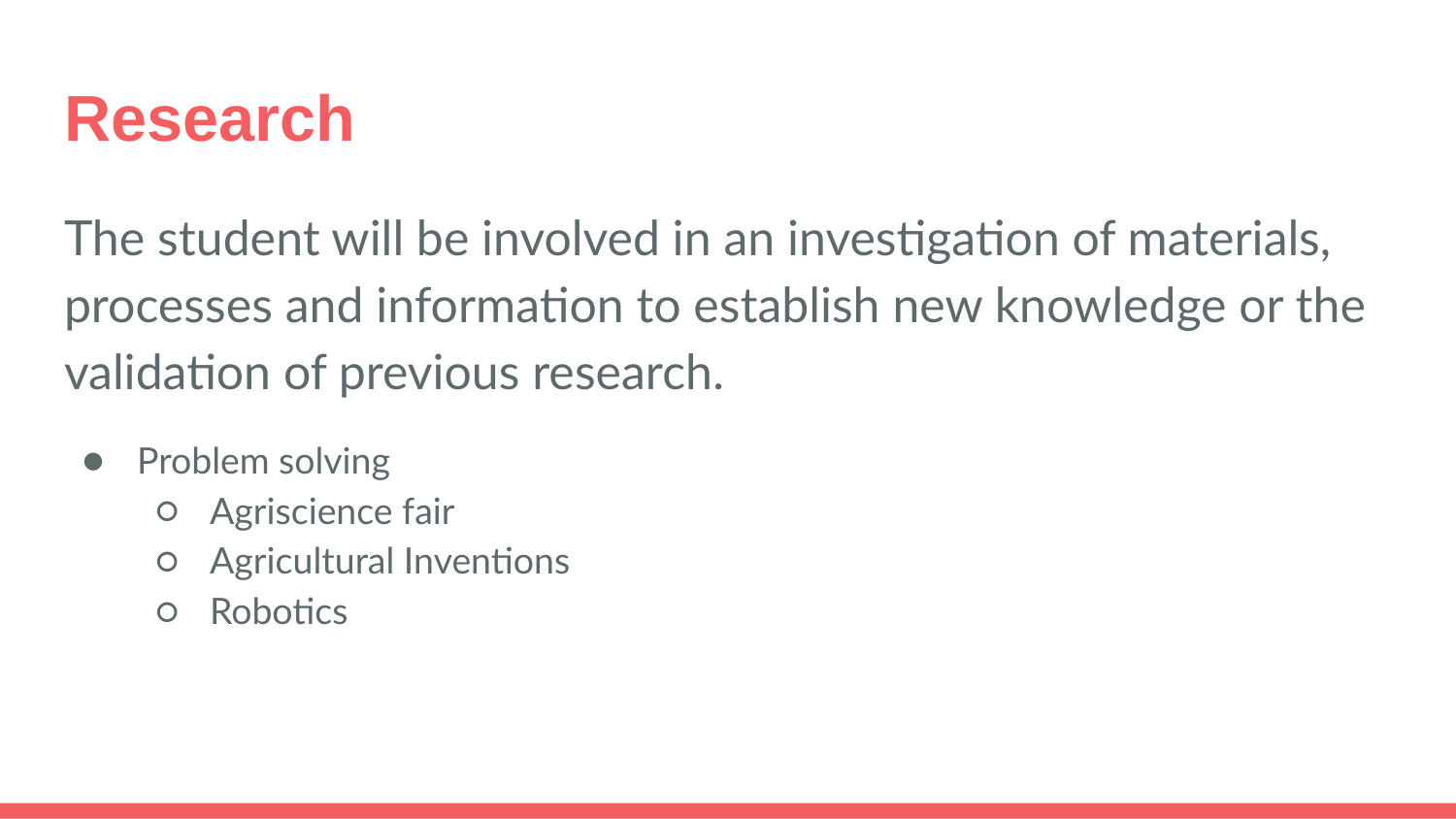

# Research
The student will be involved in an investigation of materials, processes and information to establish new knowledge or the validation of previous research.
Problem solving
Agriscience fair
Agricultural Inventions
Robotics